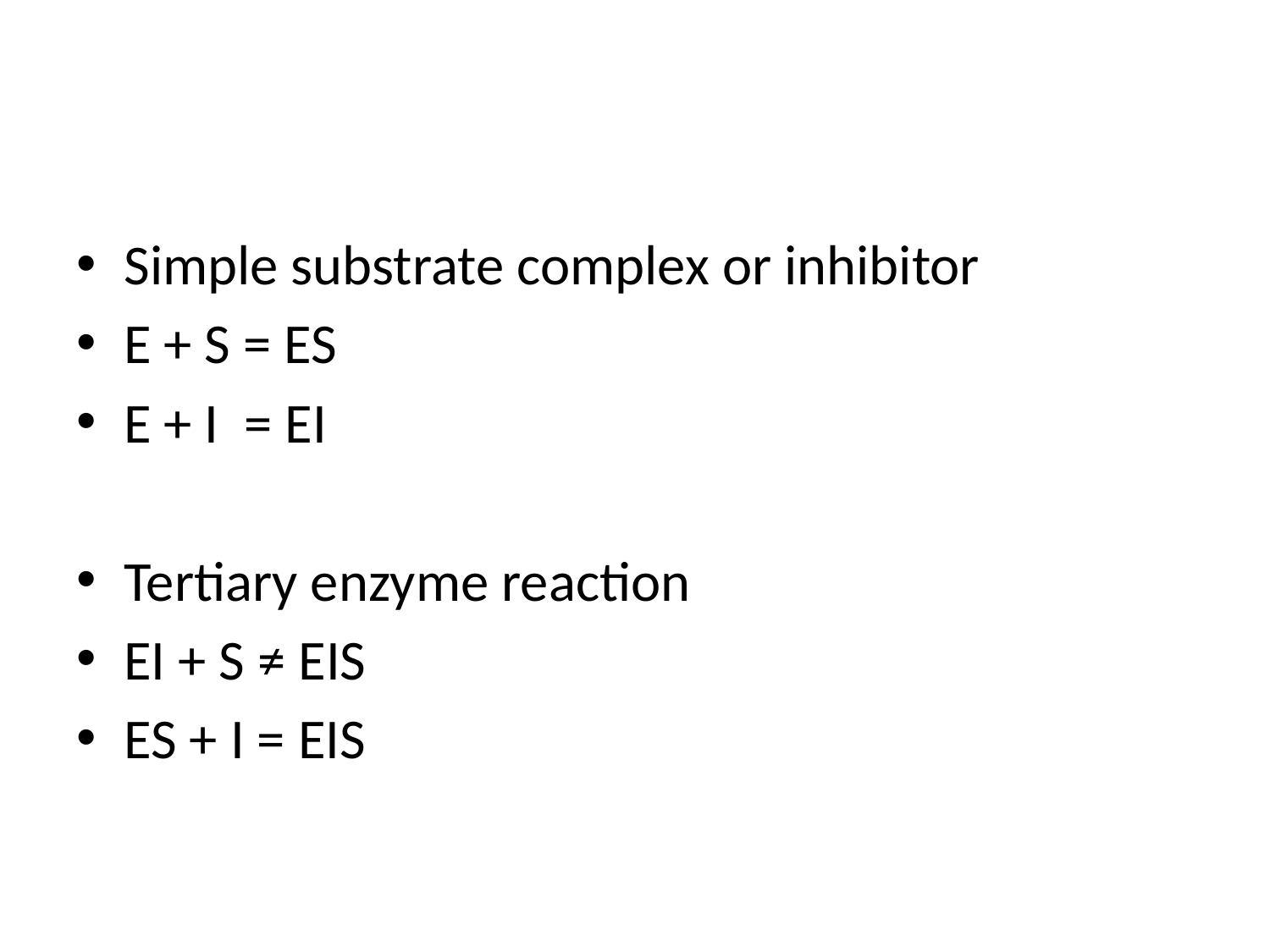

#
Simple substrate complex or inhibitor
E + S = ES
E + I  = EI

Tertiary enzyme reaction
EI + S ≠ EIS
ES + I = EIS